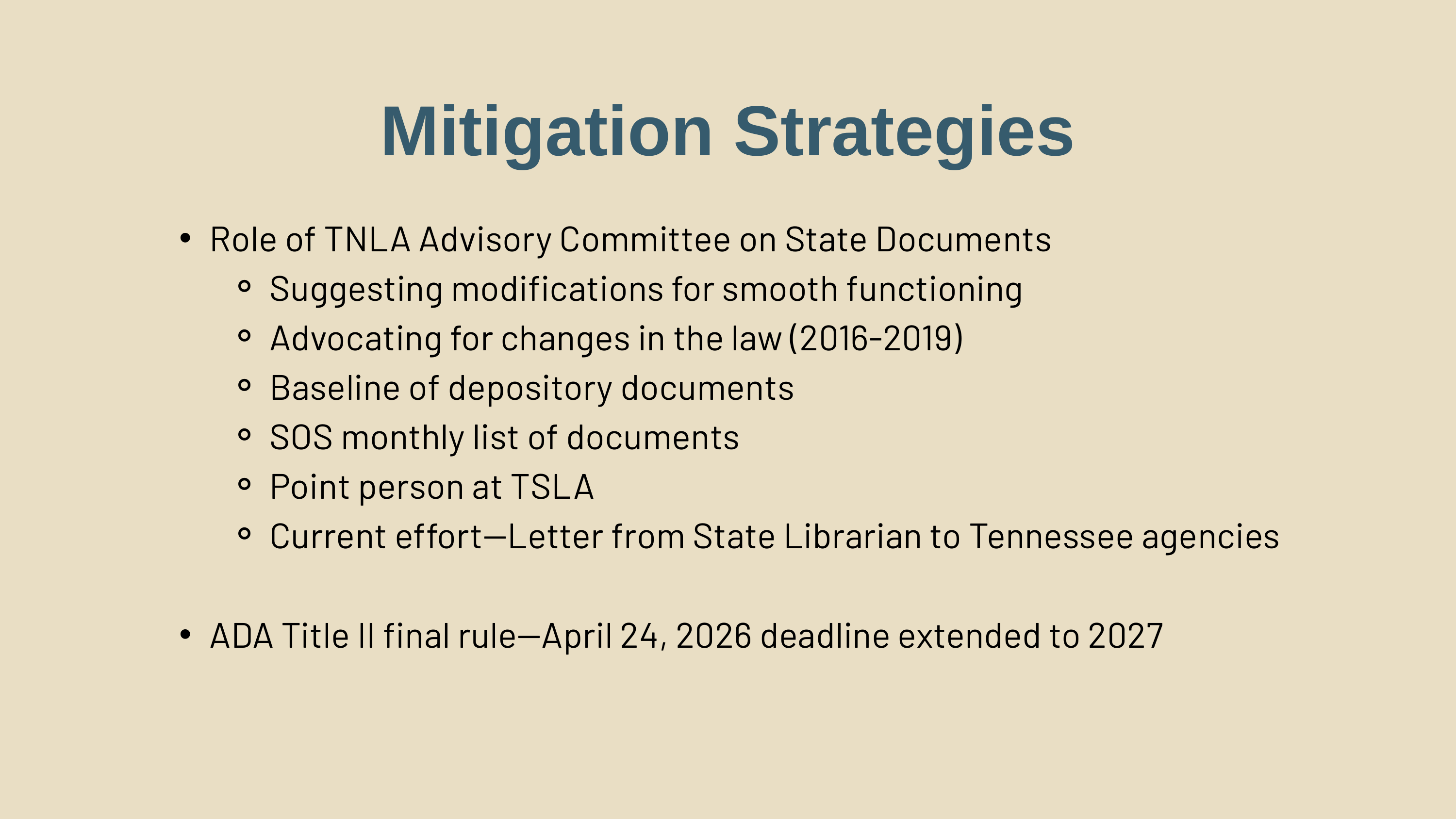

Mitigation Strategies
Role of TNLA Advisory Committee on State Documents
Suggesting modifications for smooth functioning
Advocating for changes in the law (2016-2019)
Baseline of depository documents
SOS monthly list of documents
Point person at TSLA
Current effort--Letter from State Librarian to Tennessee agencies

ADA Title II final rule--April 24, 2026 deadline extended to 2027